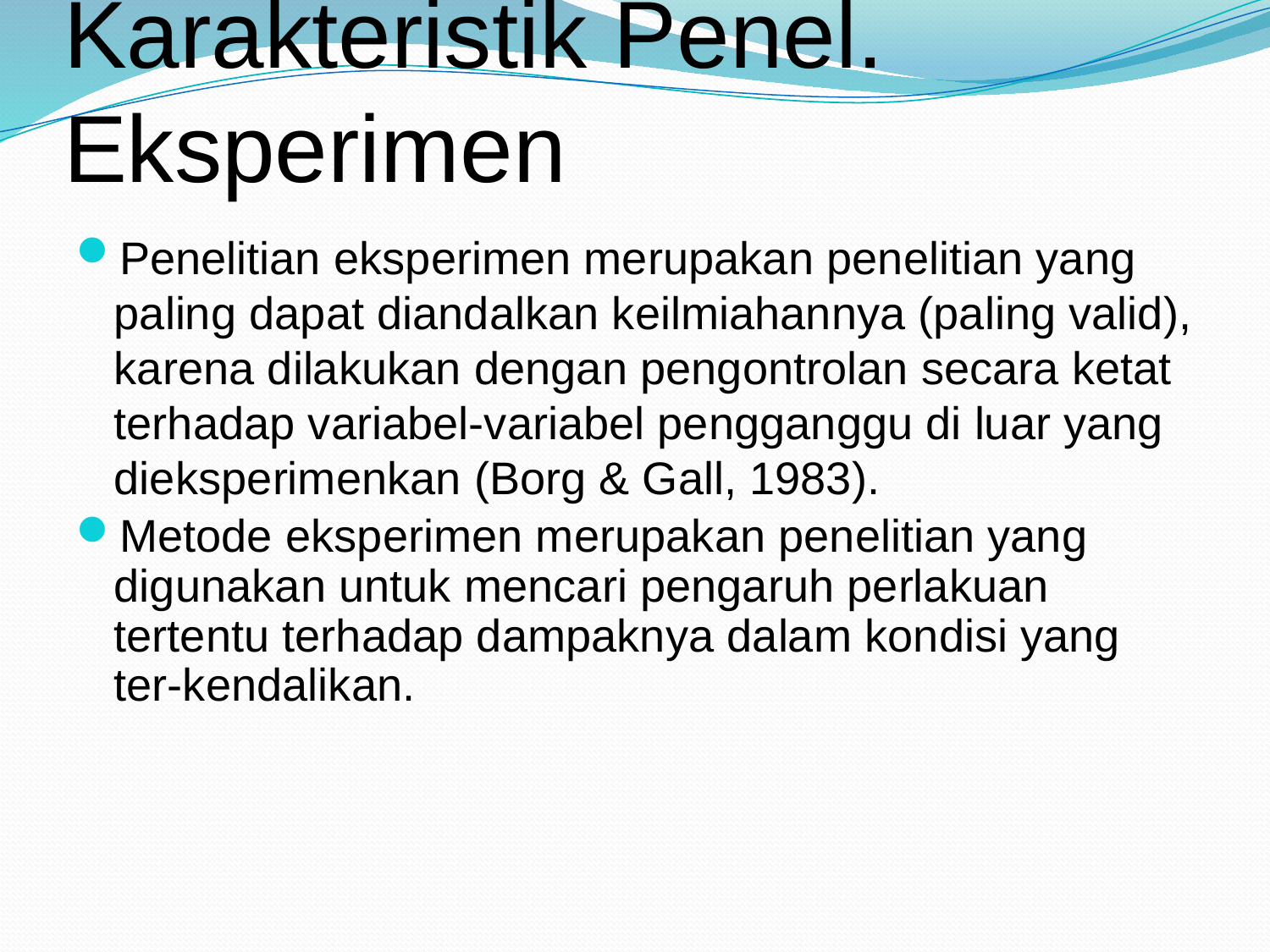

# Karakteristik Penel. Eksperimen
Penelitian eksperimen merupakan penelitian yang paling dapat diandalkan keilmiahannya (paling valid), karena dilakukan dengan pengontrolan secara ketat terhadap variabel-variabel pengganggu di luar yang dieksperimenkan (Borg & Gall, 1983).
Metode eksperimen merupakan penelitian yang digunakan untuk mencari pengaruh perlakuan tertentu terhadap dampaknya dalam kondisi yang ter-kendalikan.